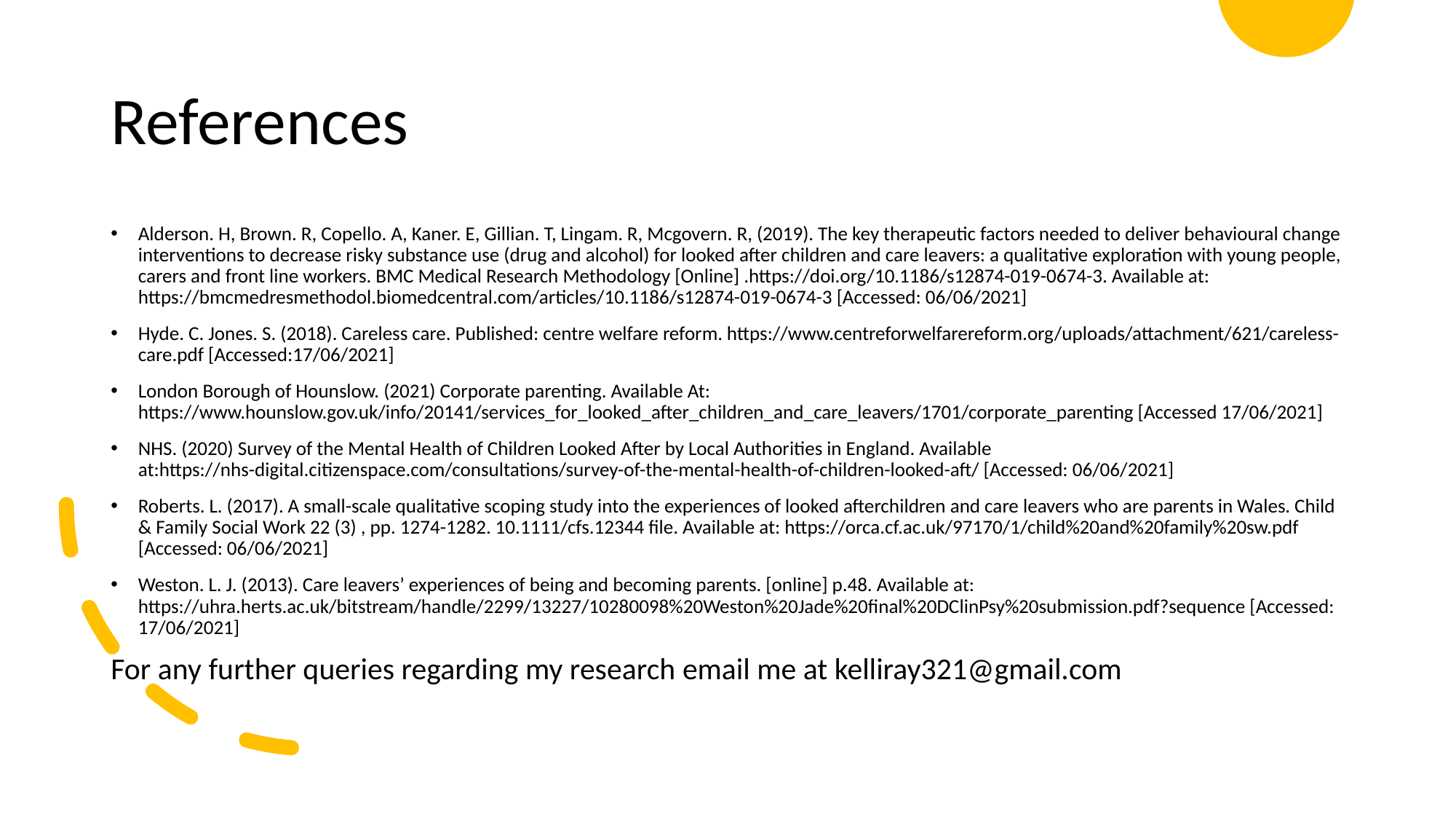

# References
Alderson. H, Brown. R, Copello. A, Kaner. E, Gillian. T, Lingam. R, Mcgovern. R, (2019). The key therapeutic factors needed to deliver behavioural change interventions to decrease risky substance use (drug and alcohol) for looked after children and care leavers: a qualitative exploration with young people, carers and front line workers. BMC Medical Research Methodology [Online] .https://doi.org/10.1186/s12874-019-0674-3. Available at: https://bmcmedresmethodol.biomedcentral.com/articles/10.1186/s12874-019-0674-3 [Accessed: 06/06/2021]
Hyde. C. Jones. S. (2018). Careless care. Published: centre welfare reform. https://www.centreforwelfarereform.org/uploads/attachment/621/careless-care.pdf [Accessed:17/06/2021]
London Borough of Hounslow. (2021) Corporate parenting. Available At: https://www.hounslow.gov.uk/info/20141/services_for_looked_after_children_and_care_leavers/1701/corporate_parenting [Accessed 17/06/2021]
NHS. (2020) Survey of the Mental Health of Children Looked After by Local Authorities in England. Available at:https://nhs-digital.citizenspace.com/consultations/survey-of-the-mental-health-of-children-looked-aft/ [Accessed: 06/06/2021]
Roberts. L. (2017). A small-scale qualitative scoping study into the experiences of looked afterchildren and care leavers who are parents in Wales. Child & Family Social Work 22 (3) , pp. 1274-1282. 10.1111/cfs.12344 file. Available at: https://orca.cf.ac.uk/97170/1/child%20and%20family%20sw.pdf [Accessed: 06/06/2021]
Weston. L. J. (2013). Care leavers’ experiences of being and becoming parents. [online] p.48. Available at: https://uhra.herts.ac.uk/bitstream/handle/2299/13227/10280098%20Weston%20Jade%20final%20DClinPsy%20submission.pdf?sequence [Accessed: 17/06/2021]
For any further queries regarding my research email me at kelliray321@gmail.com